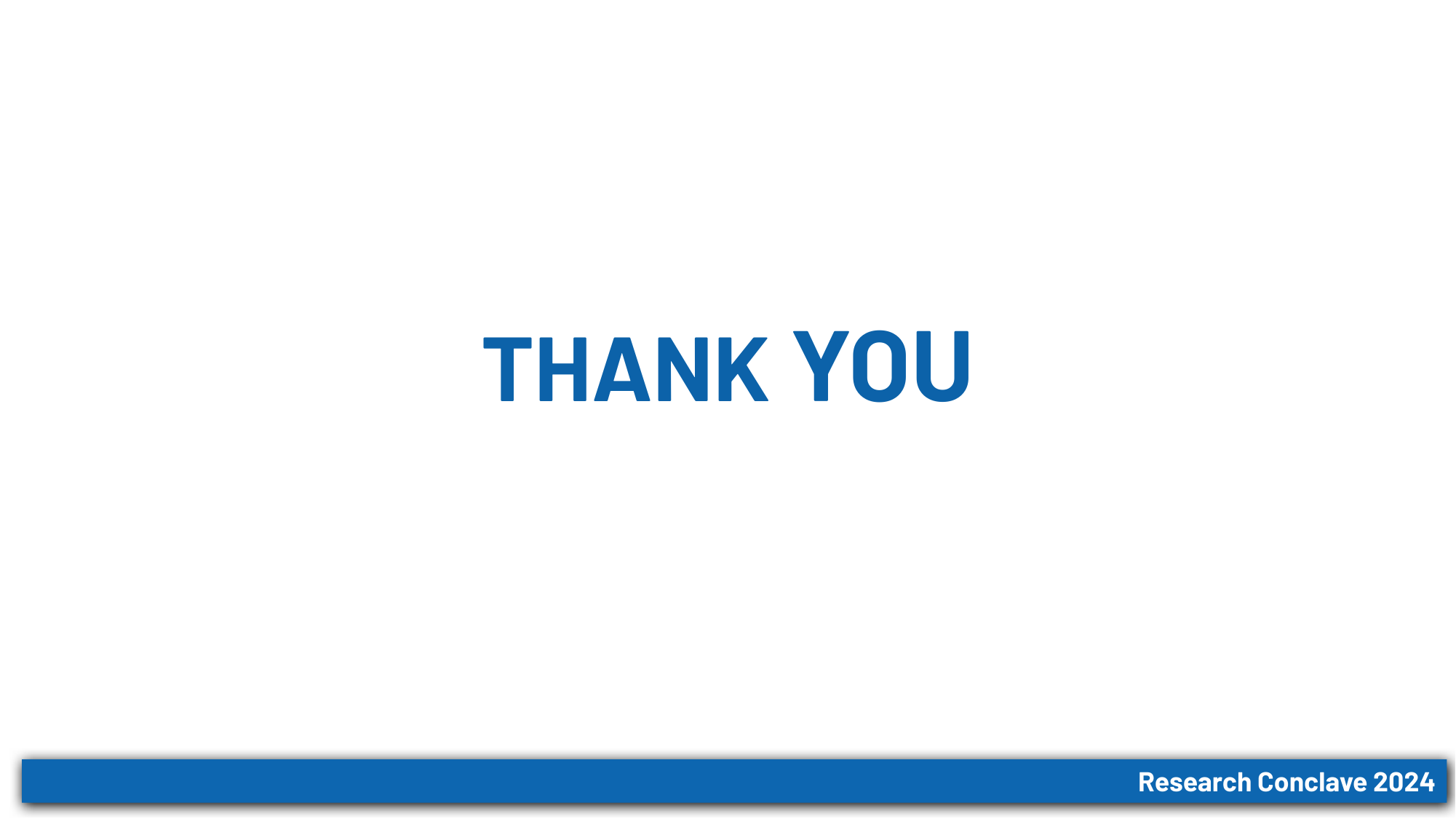

# THANK YOU
5
Research Conclave 2024